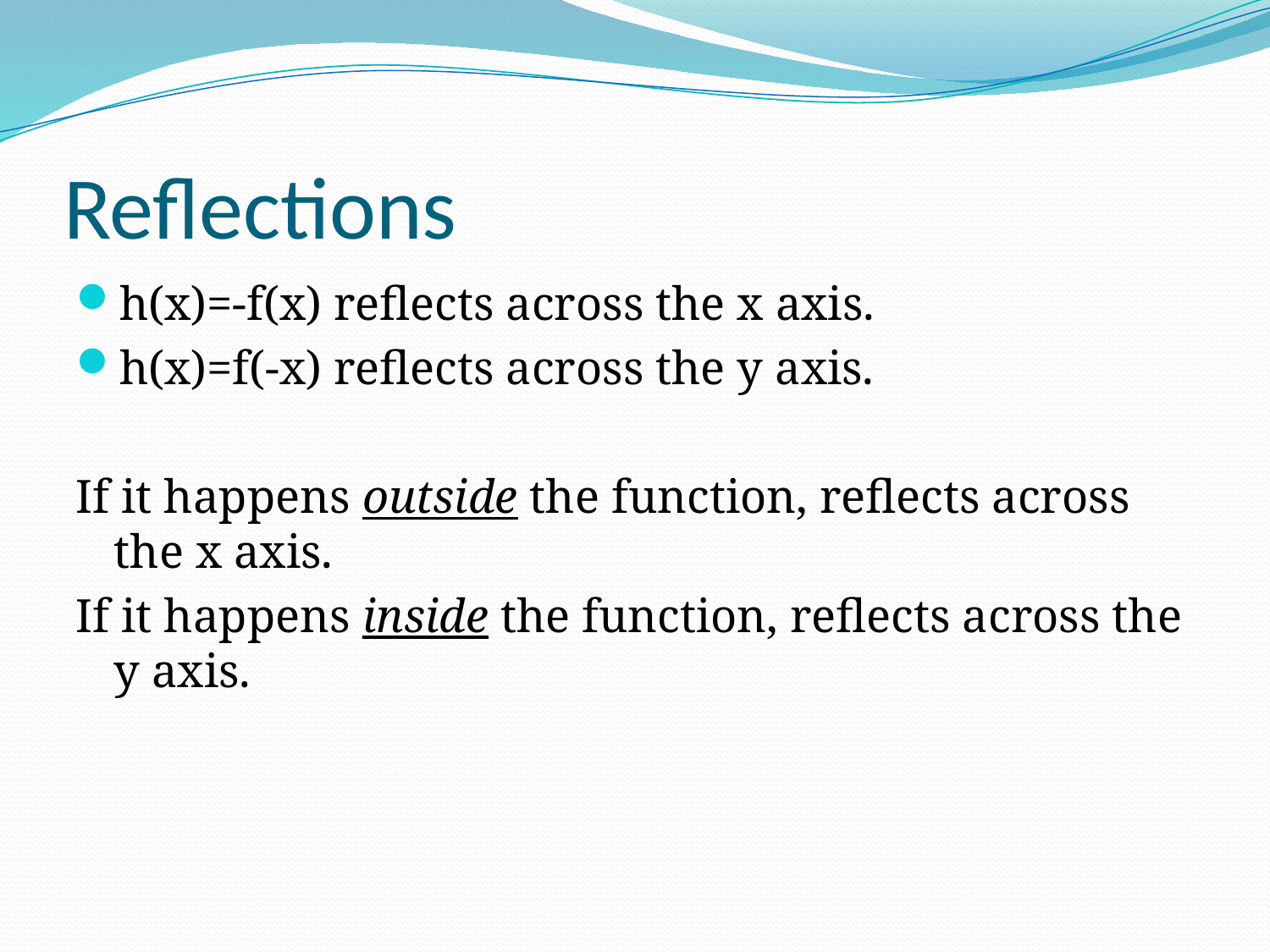

# Reflections
h(x)=-f(x) reflects across the x axis.
h(x)=f(-x) reflects across the y axis.

If it happens outside the function, reflects across the x axis.
If it happens inside the function, reflects across the y axis.